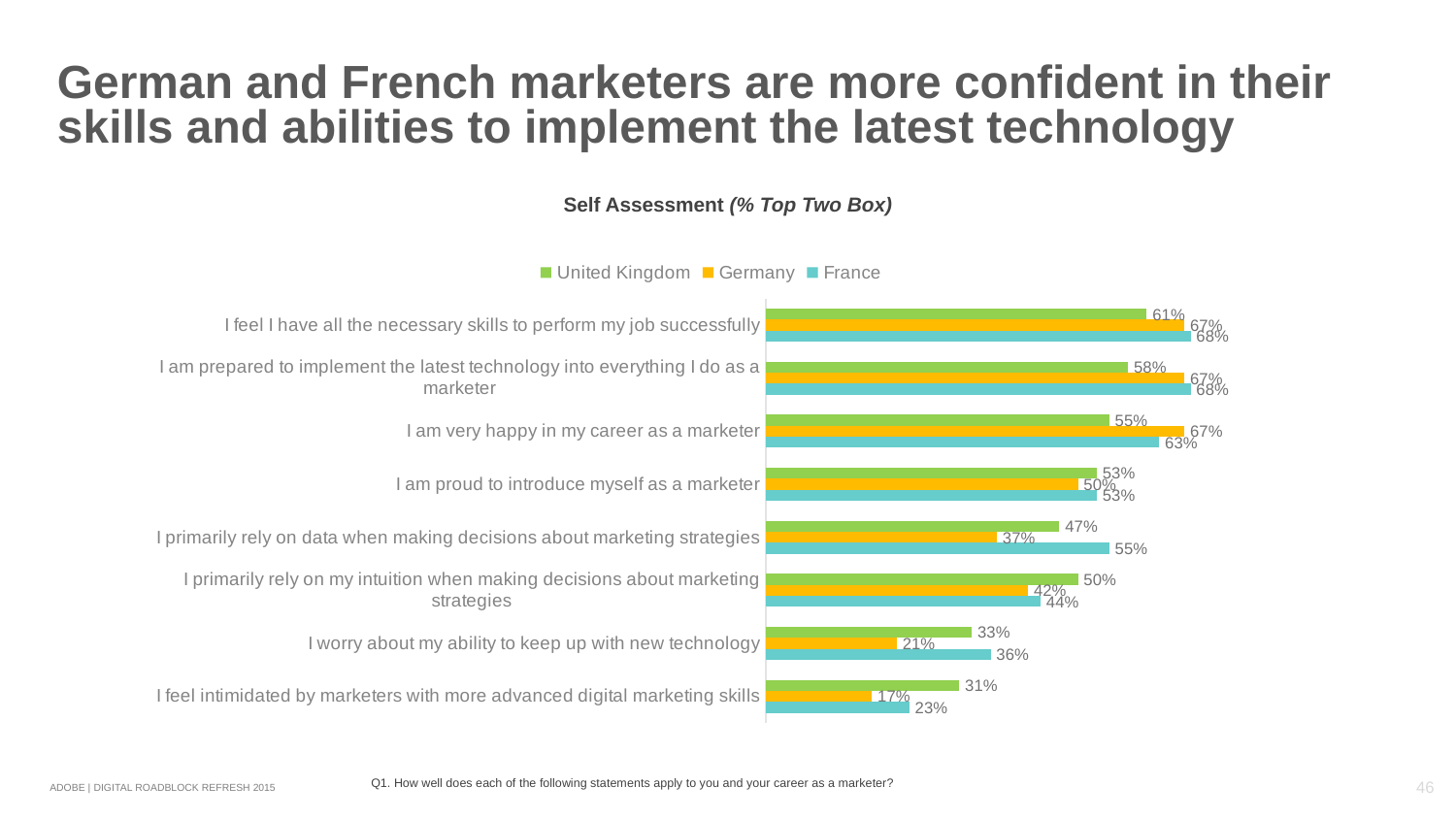

# German and French marketers are more confident in their skills and abilities to implement the latest technology
Self Assessment (% Top Two Box)

### Chart

| Category | France | Germany | United Kingdom |
|---|---|---|---|
| I feel intimidated by marketers with more advanced digital marketing skills | 0.23 | 0.17 | 0.31 |
| I worry about my ability to keep up with new technology | 0.36 | 0.21 | 0.33 |
| I primarily rely on my intuition when making decisions about marketing strategies | 0.44 | 0.42 | 0.5 |
| I primarily rely on data when making decisions about marketing strategies | 0.55 | 0.37 | 0.47 |
| I am proud to introduce myself as a marketer | 0.53 | 0.5 | 0.53 |
| I am very happy in my career as a marketer | 0.63 | 0.67 | 0.55 |
| I am prepared to implement the latest technology into everything I do as a marketer | 0.68 | 0.67 | 0.58 |
| I feel I have all the necessary skills to perform my job successfully | 0.68 | 0.67 | 0.61 |
Q1. How well does each of the following statements apply to you and your career as a marketer?